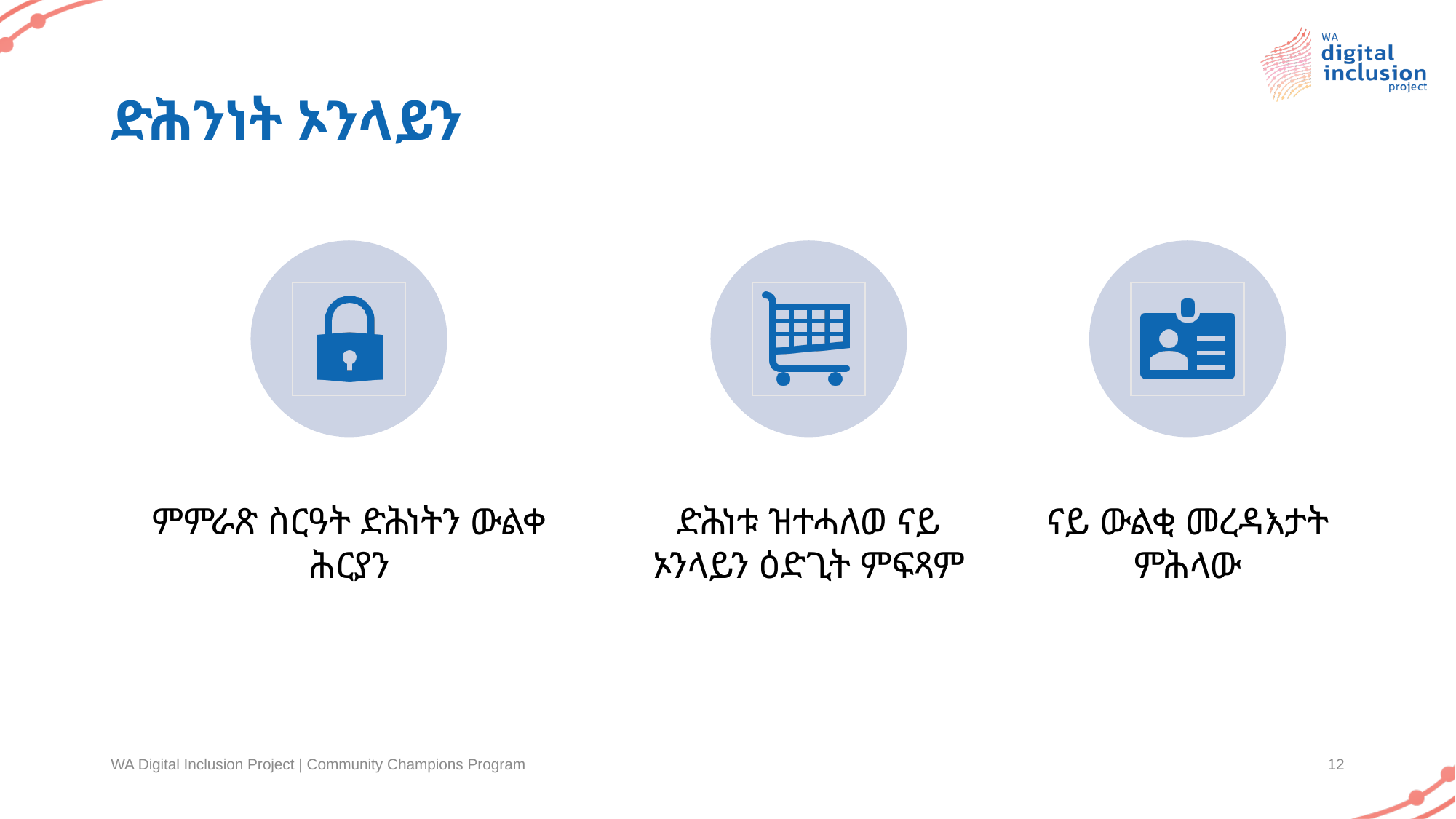

# ድሕንነት ኦንላይን
ምምራጽ ስርዓት ድሕነትን ውልቀ ሕርያን
ድሕነቱ ዝተሓለወ ናይ ኦንላይን ዕድጊት ምፍጻም
ናይ ውልቂ መረዳእታት ምሕላው
WA Digital Inclusion Project | Community Champions Program
12